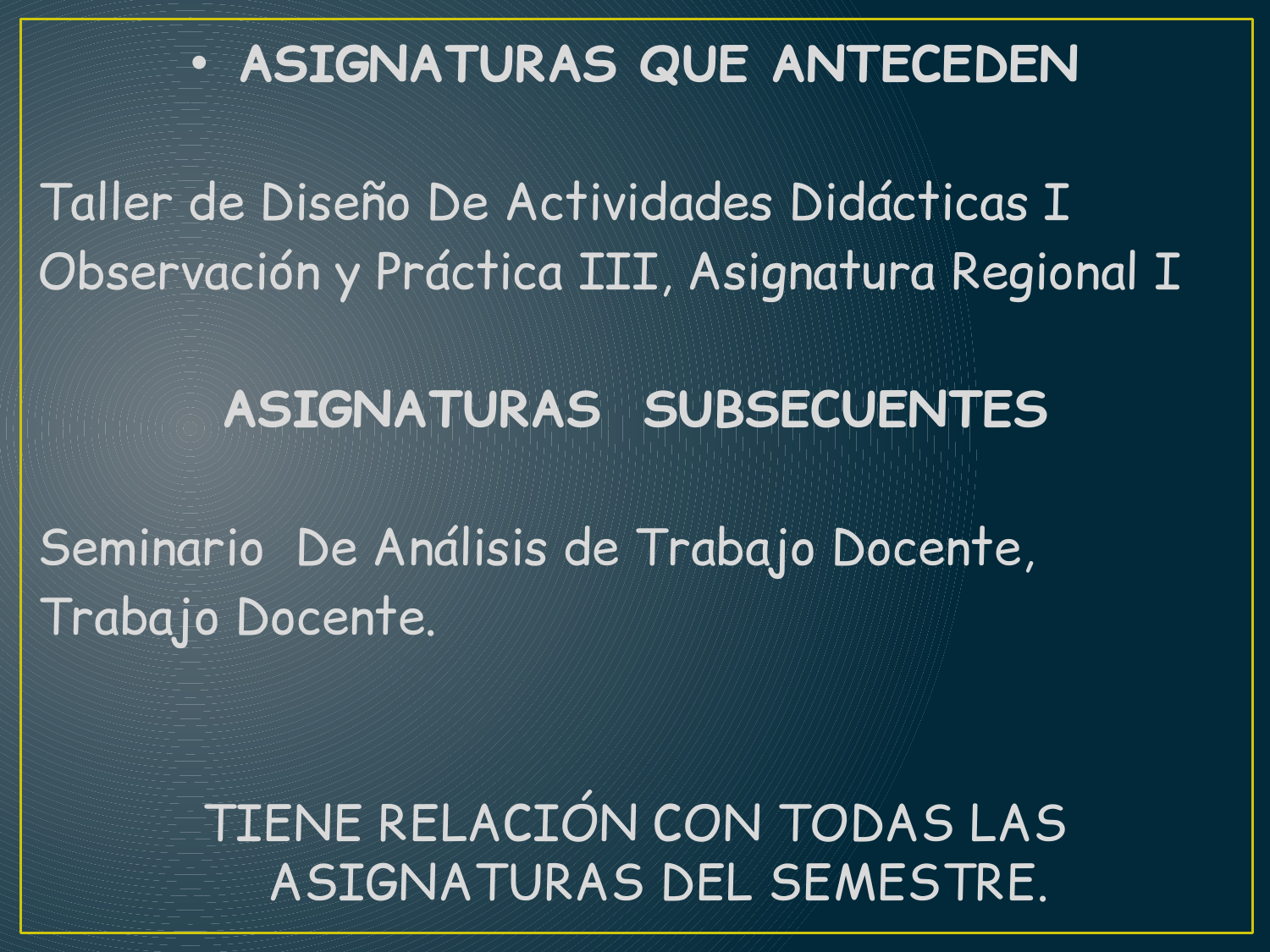

ASIGNATURAS QUE ANTECEDEN

Taller de Diseño De Actividades Didácticas I
Observación y Práctica III, Asignatura Regional I

ASIGNATURAS  SUBSECUENTES

Seminario  De Análisis de Trabajo Docente,
Trabajo Docente.

TIENE RELACIÓN CON TODAS LAS ASIGNATURAS DEL SEMESTRE.